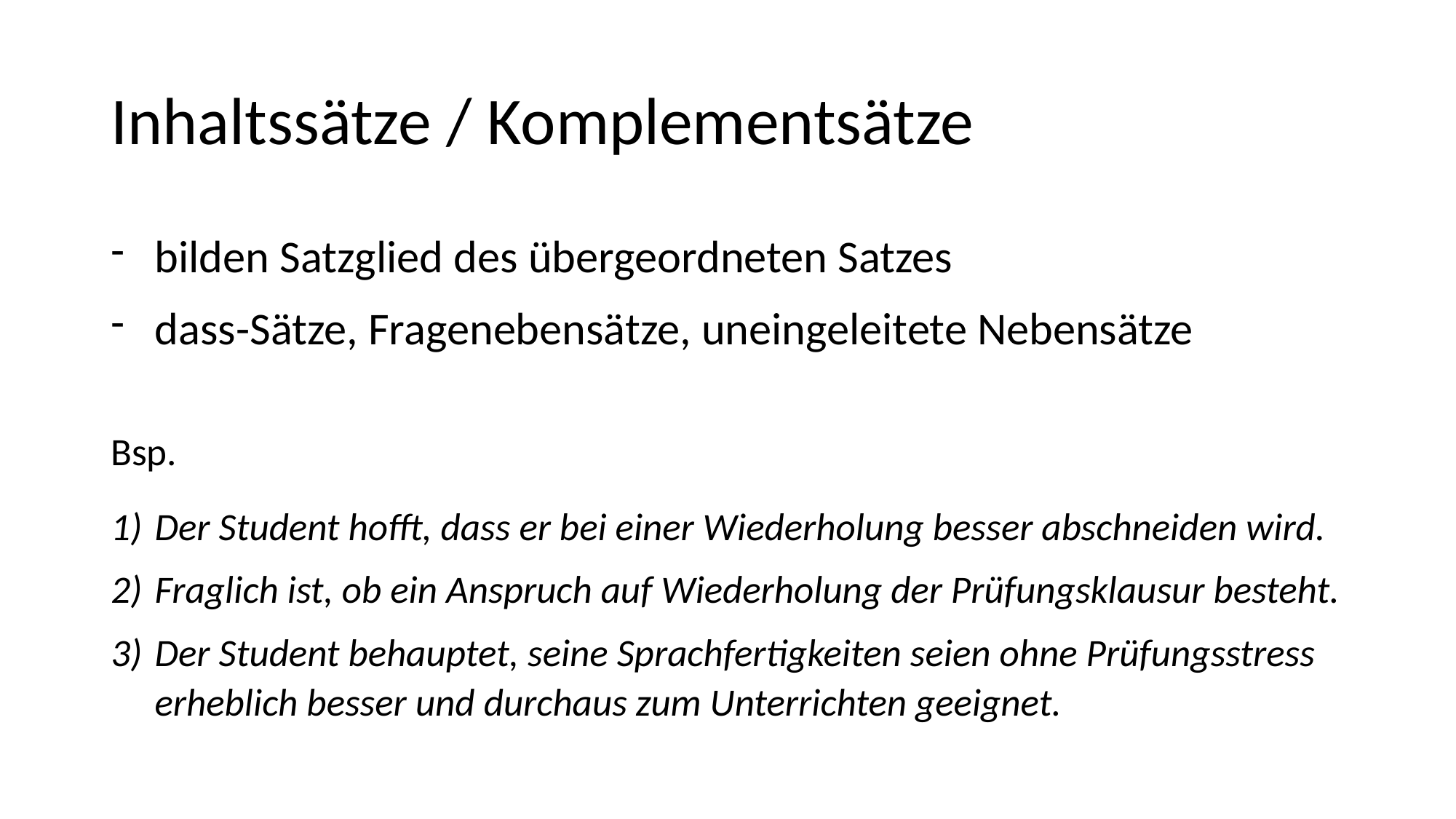

# Inhaltssätze / Komplementsätze
bilden Satzglied des übergeordneten Satzes
dass-Sätze, Fragenebensätze, uneingeleitete Nebensätze

Bsp.
Der Student hofft, dass er bei einer Wiederholung besser abschneiden wird.
Fraglich ist, ob ein Anspruch auf Wiederholung der Prüfungsklausur besteht.
Der Student behauptet, seine Sprachfertigkeiten seien ohne Prüfungsstress erheblich besser und durchaus zum Unterrichten geeignet.